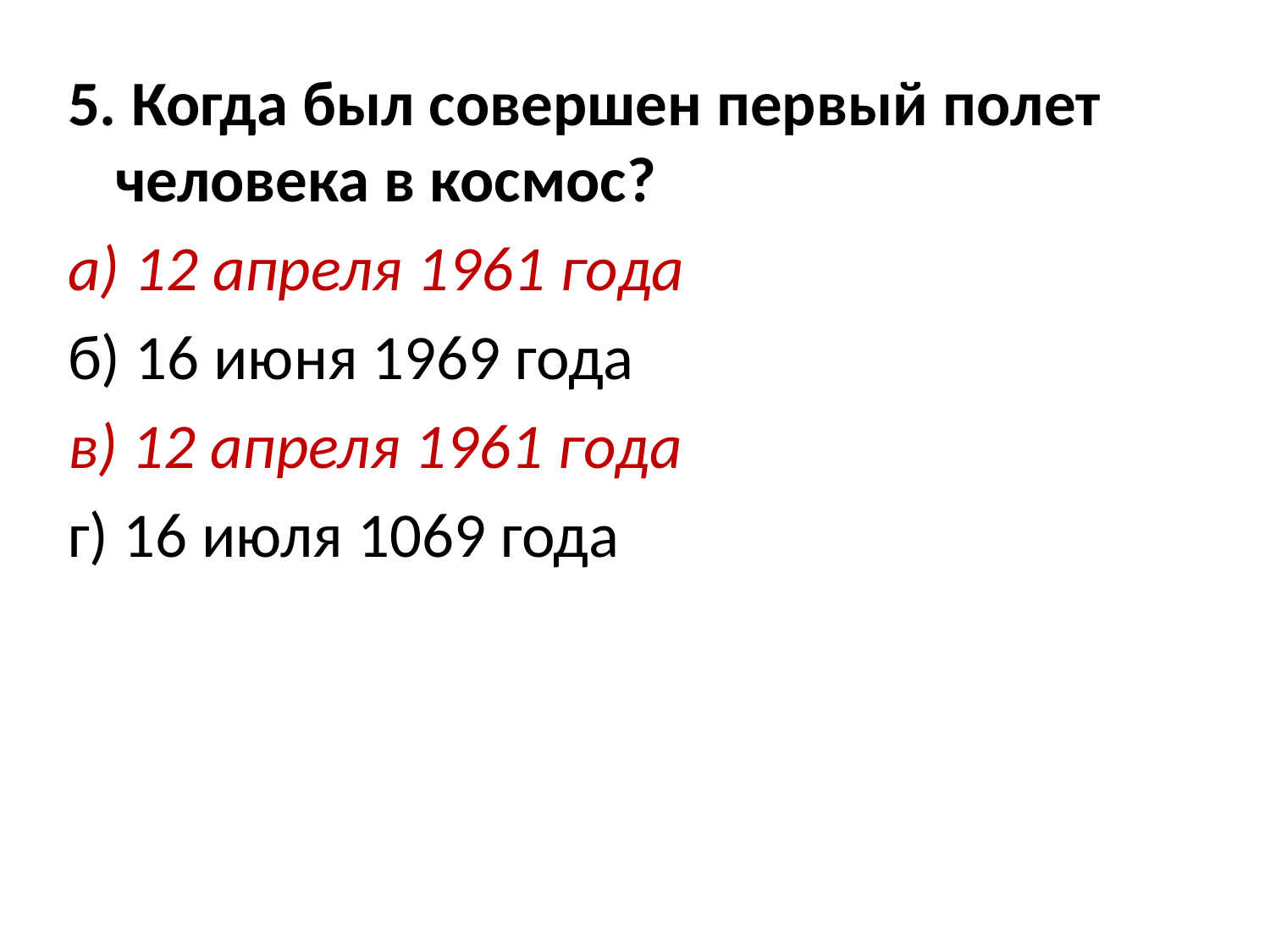

5. Когда был совершен первый полет человека в космос?
а) 12 апреля 1961 года
б) 16 июня 1969 года
в) 12 апреля 1961 года
г) 16 июля 1069 года